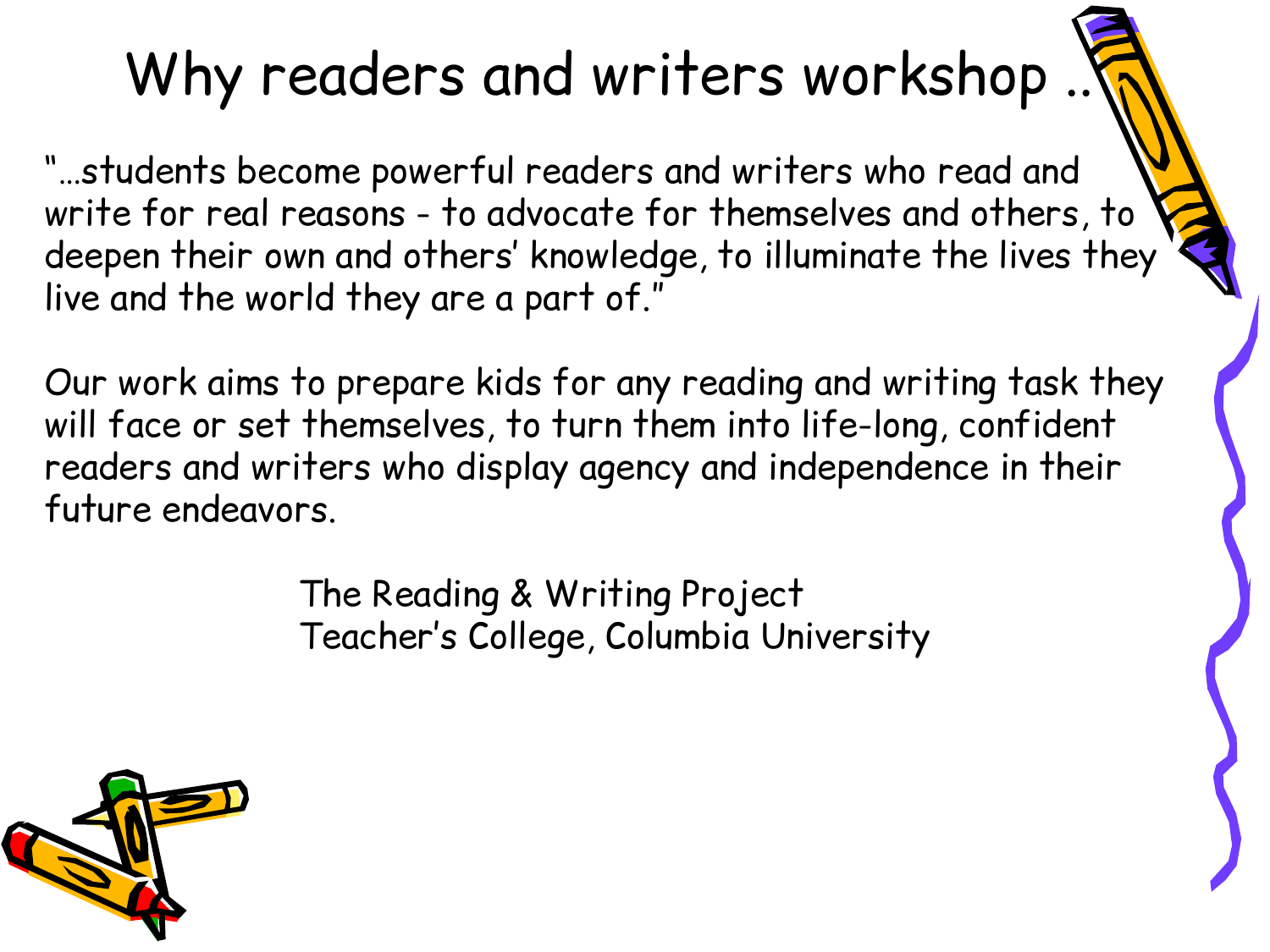

Why readers and writers workshop ..

“…students become powerful readers and writers who read and write for real reasons - to advocate for themselves and others, to deepen their own and others’ knowledge, to illuminate the lives they live and the world they are a part of.”

Our work aims to prepare kids for any reading and writing task they will face or set themselves, to turn them into life-long, confident readers and writers who display agency and independence in their future endeavors.

		The Reading & Writing Project
		Teacher’s College, Columbia University